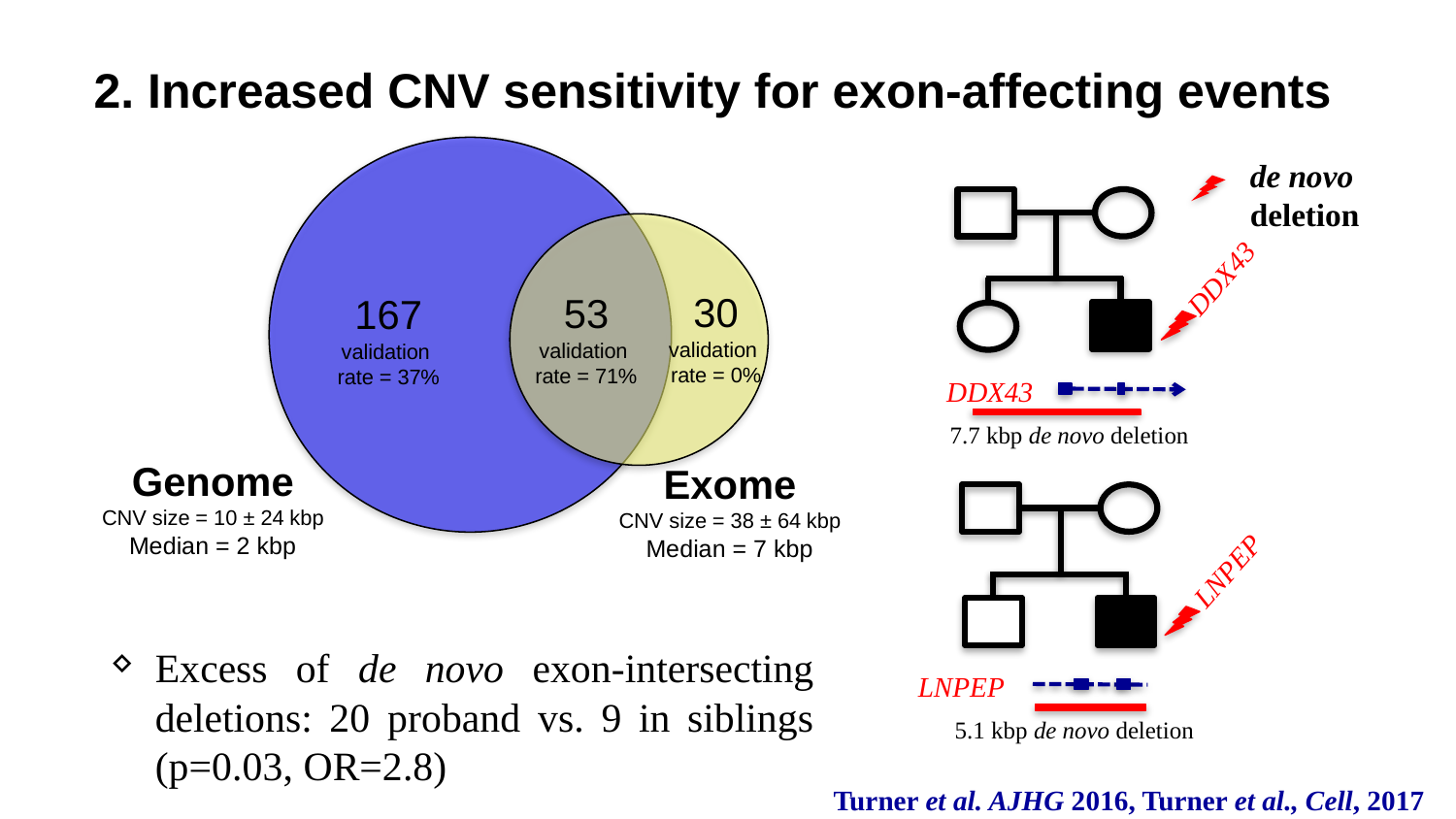

2. Increased CNV sensitivity for exon-affecting events

30
validation
rate = 0%

53
validation
rate = 71%

167
validation
rate = 37%

Genome
CNV size = 10 ± 24 kbp
Median = 2 kbp
Exome
CNV size = 38 ± 64 kbp
Median = 7 kbp
de novo
deletion
14404

DDX43

DDX43

7.7 kbp de novo deletion

14151

LNPEP

LNPEP

5.1 kbp de novo deletion
Excess of de novo exon-intersecting deletions: 20 proband vs. 9 in siblings (p=0.03, OR=2.8)
Turner et al. AJHG 2016, Turner et al., Cell, 2017